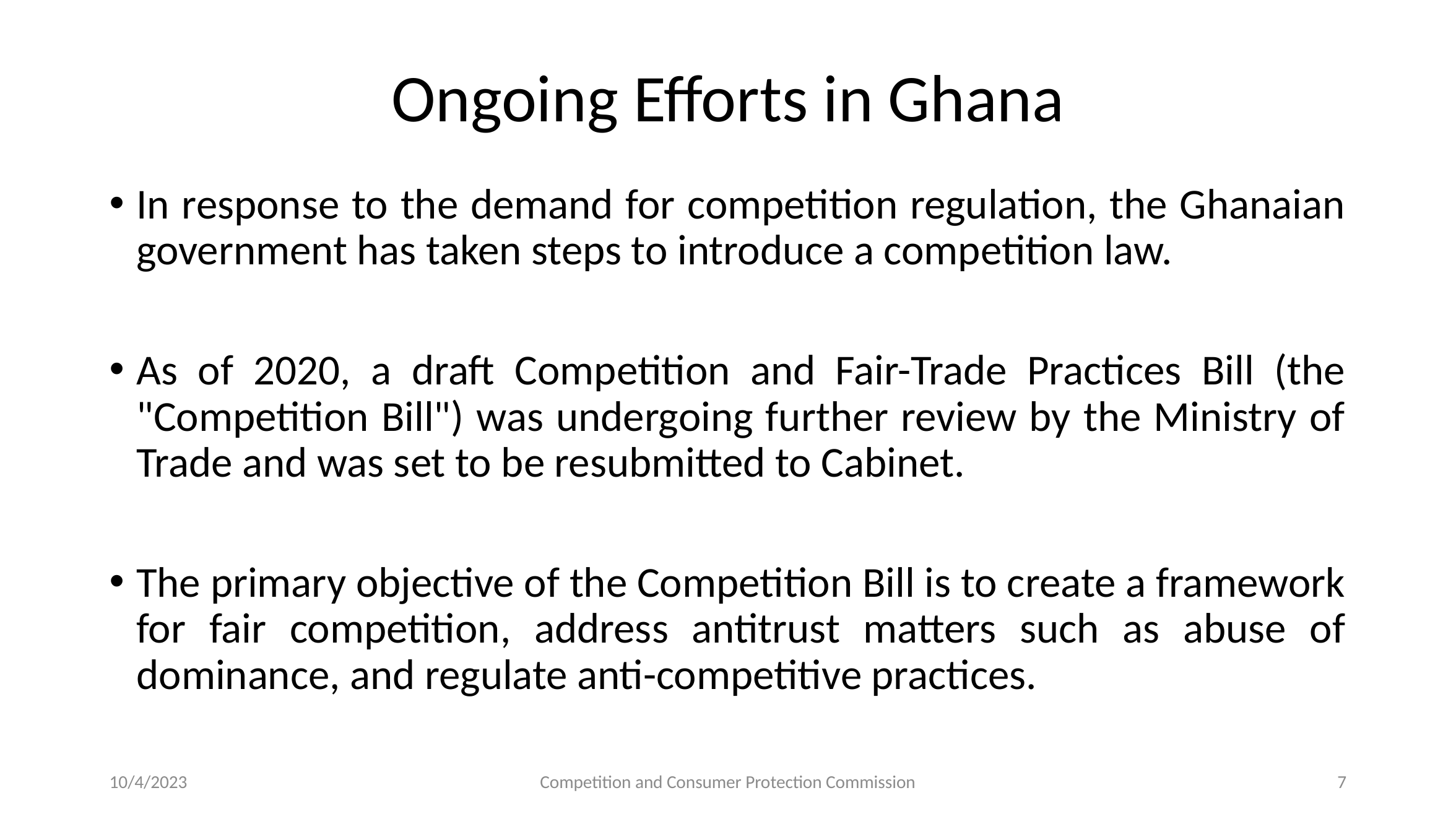

# Ongoing Efforts in Ghana
In response to the demand for competition regulation, the Ghanaian government has taken steps to introduce a competition law.

As of 2020, a draft Competition and Fair-Trade Practices Bill (the "Competition Bill") was undergoing further review by the Ministry of Trade and was set to be resubmitted to Cabinet.

The primary objective of the Competition Bill is to create a framework for fair competition, address antitrust matters such as abuse of dominance, and regulate anti-competitive practices.

10/4/2023
Competition and Consumer Protection Commission
7